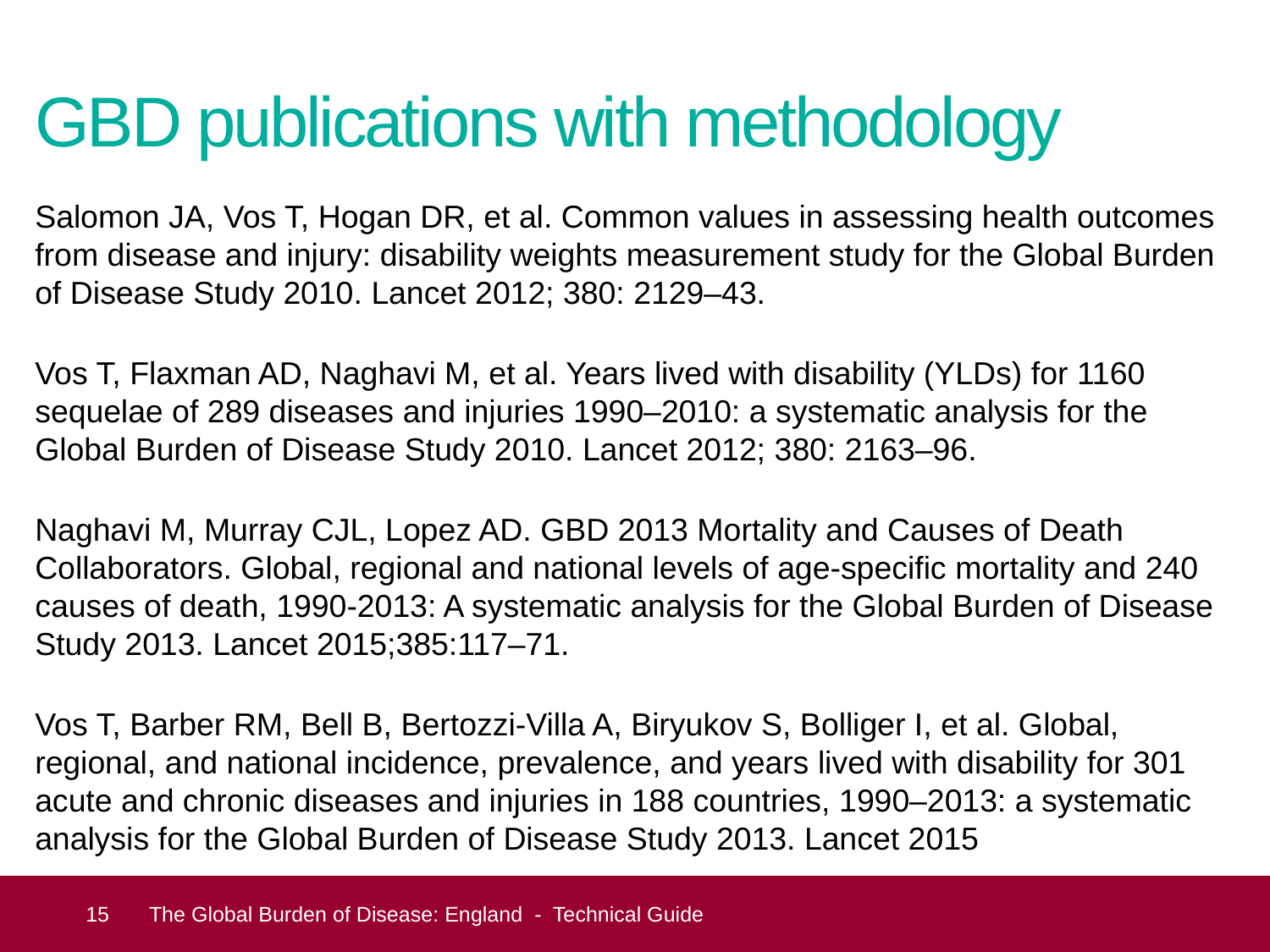

# GBD publications with methodology
Salomon JA, Vos T, Hogan DR, et al. Common values in assessing health outcomes from disease and injury: disability weights measurement study for the Global Burden of Disease Study 2010. Lancet 2012; 380: 2129–43.
Vos T, Flaxman AD, Naghavi M, et al. Years lived with disability (YLDs) for 1160 sequelae of 289 diseases and injuries 1990–2010: a systematic analysis for the Global Burden of Disease Study 2010. Lancet 2012; 380: 2163–96.
Naghavi M, Murray CJL, Lopez AD. GBD 2013 Mortality and Causes of Death Collaborators. Global, regional and national levels of age-specific mortality and 240 causes of death, 1990-2013: A systematic analysis for the Global Burden of Disease Study 2013. Lancet 2015;385:117–71.
Vos T, Barber RM, Bell B, Bertozzi-Villa A, Biryukov S, Bolliger I, et al. Global, regional, and national incidence, prevalence, and years lived with disability for 301 acute and chronic diseases and injuries in 188 countries, 1990–2013: a systematic analysis for the Global Burden of Disease Study 2013. Lancet 2015

  15
The Global Burden of Disease: England  -  Technical Guide